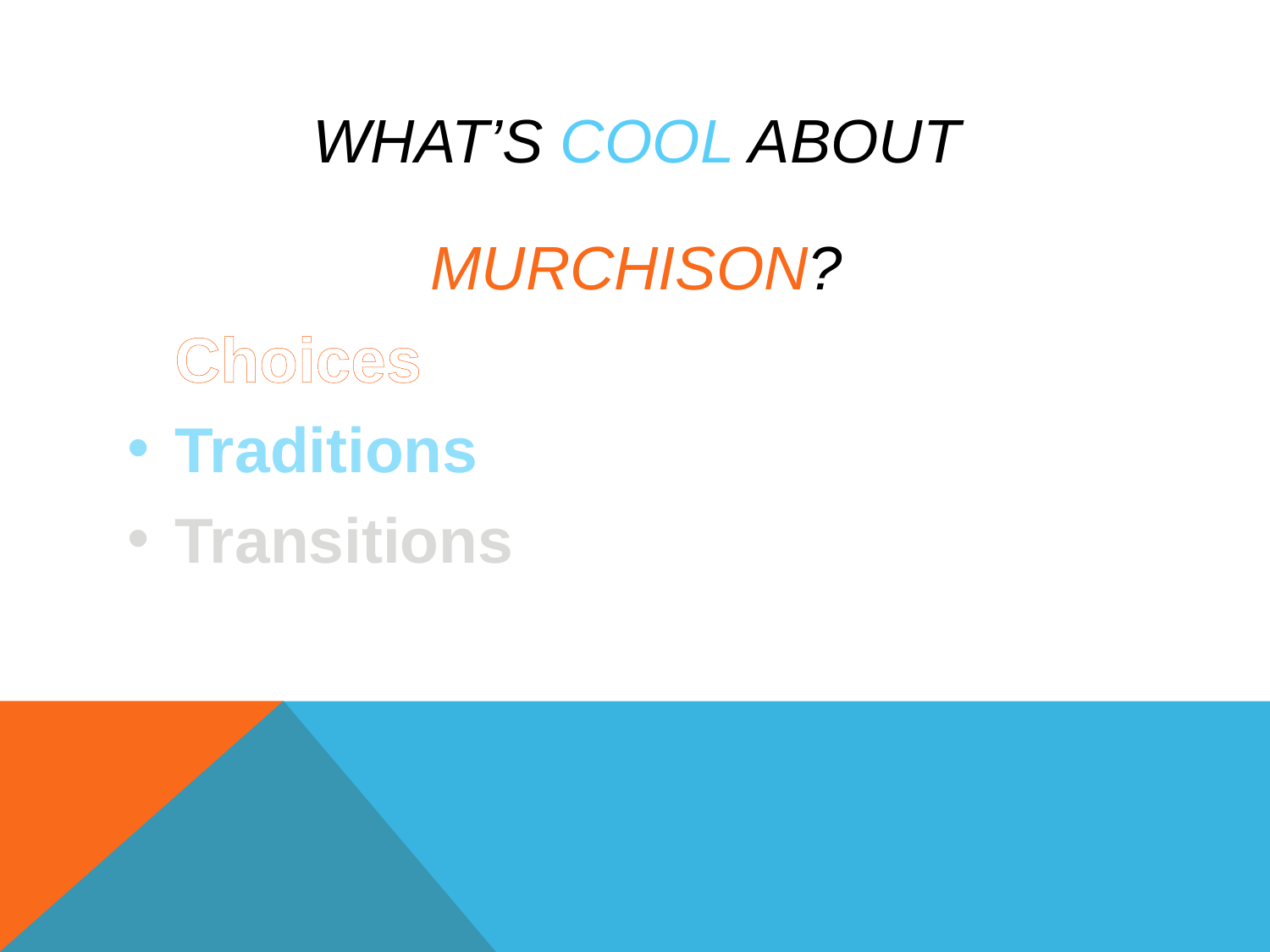

# What’s cool about Murchison?

Choices
Traditions
Transitions